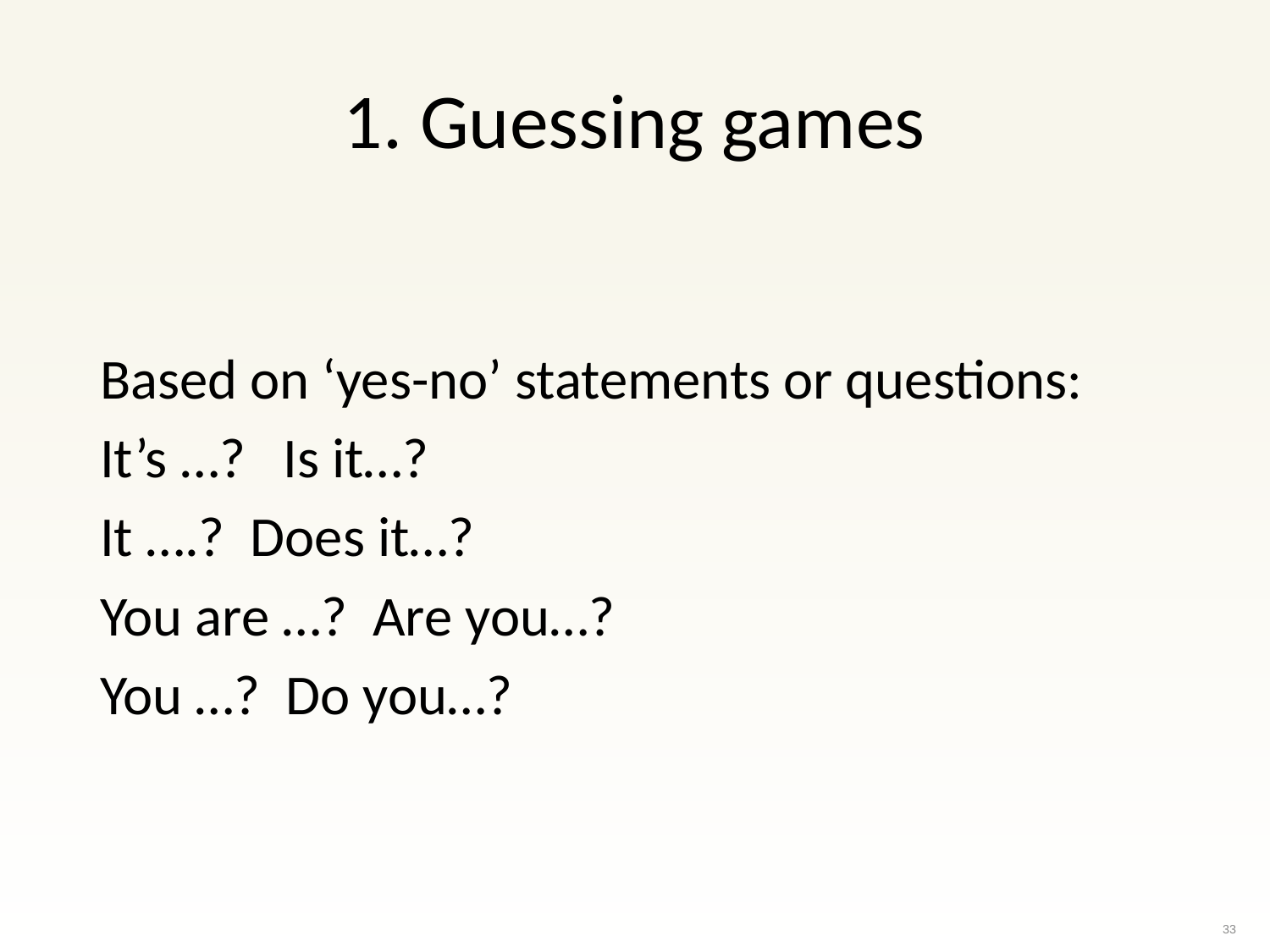

# 1. Guessing games
Based on ‘yes-no’ statements or questions:
It’s …?   Is it…?
It ….?  Does it…?
You are …?  Are you…?
You …?  Do you…?

33